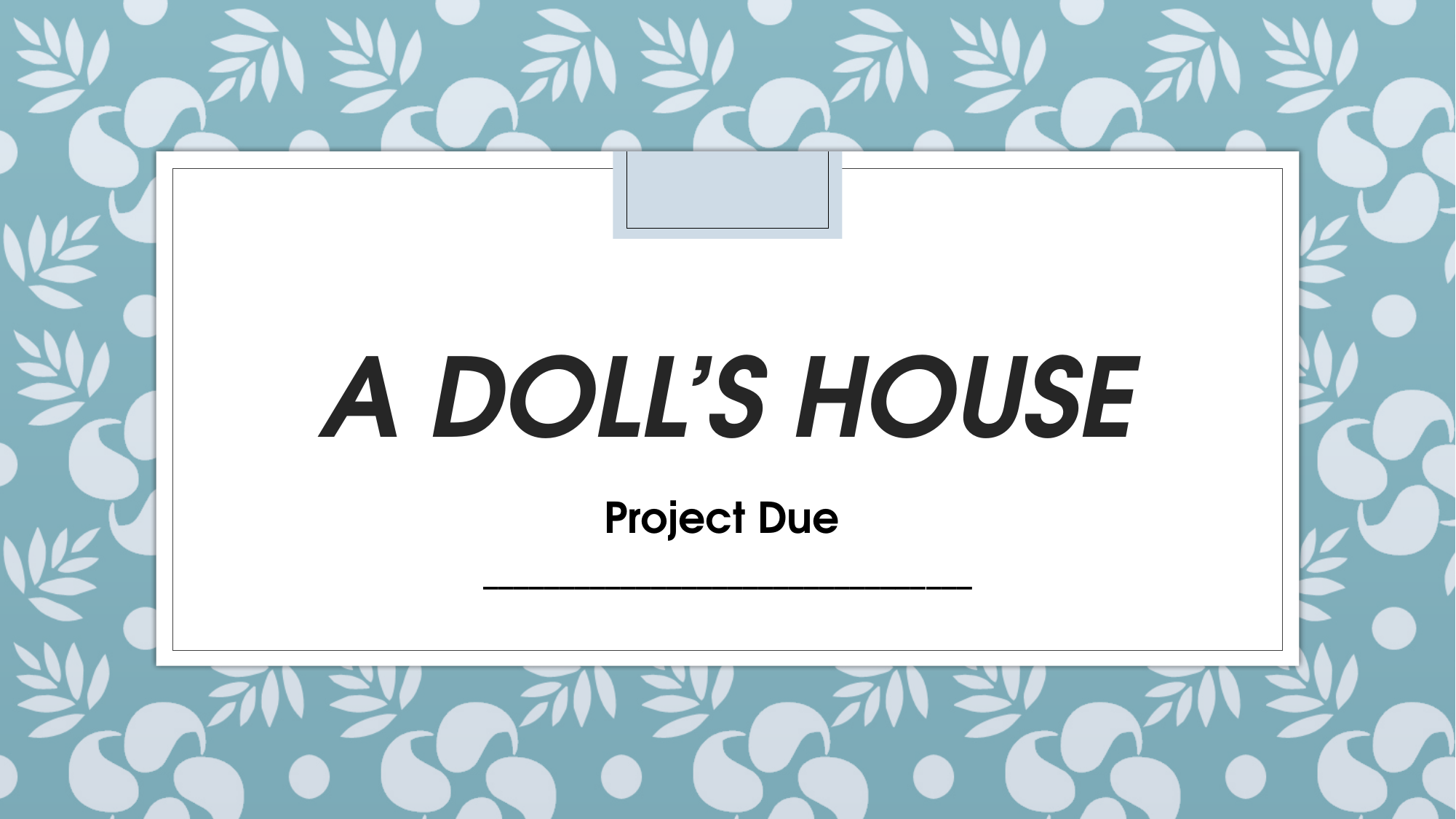

# A Doll’s House
Project Due
________________________________